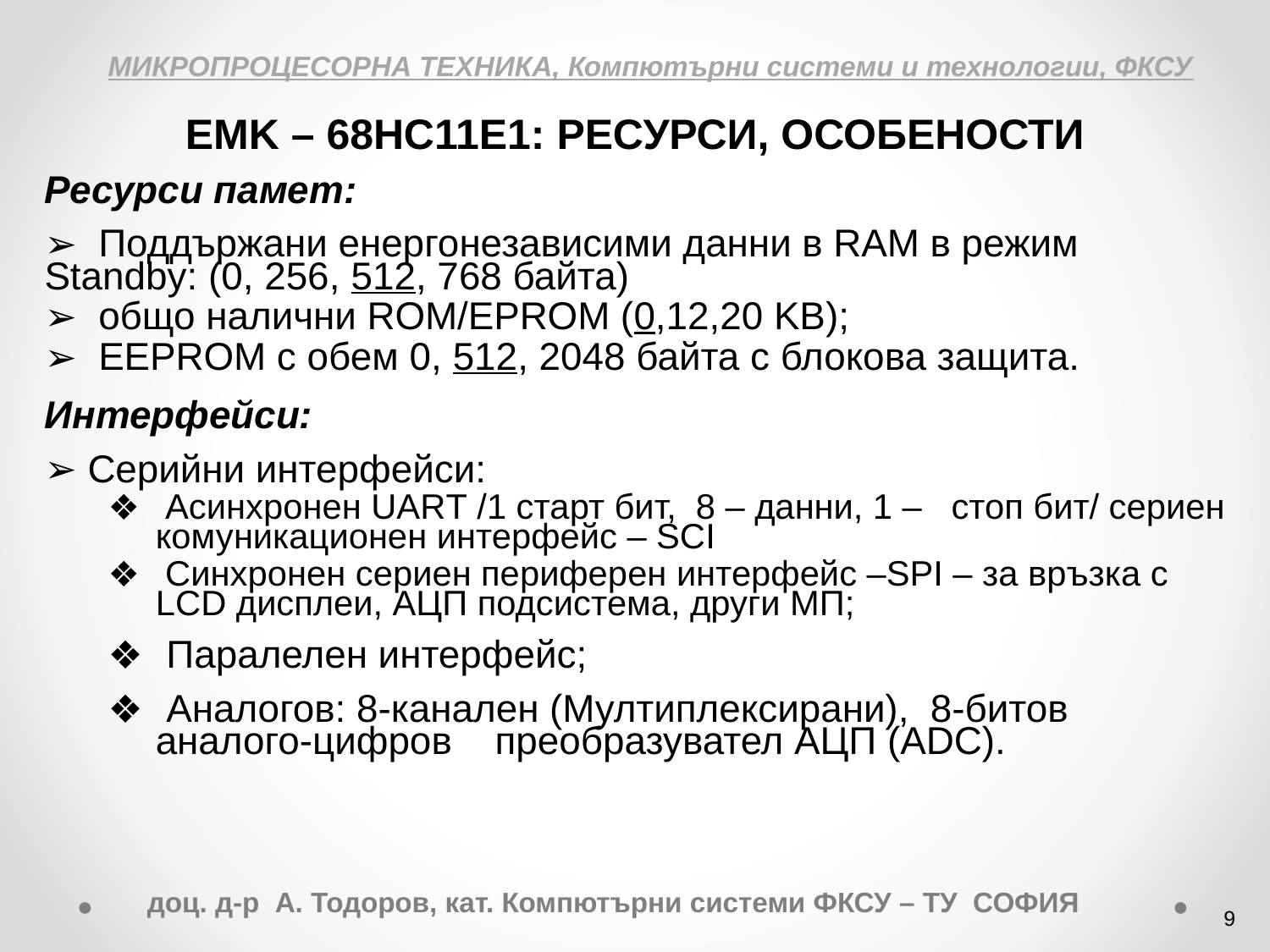

МИКРОПРОЦЕСОРНА ТЕХНИКА, Компютърни системи и технологии, ФКСУ

EMK – 68HC11E1: РЕСУРСИ, ОСОБЕНОСТИ
Ресурси памет:
  Поддържани енергонезависими данни в RAM в режим Standby: (0, 256, 512, 768 байта)
  общо налични ROM/EPROM (0,12,20 KВ);
  EEPROM с обем 0, 512, 2048 байта с блокова защита.

Интерфейси:
 Серийни интерфейси:
 Асинхронен UARТ /1 старт бит,  8 – данни, 1 –   стоп бит/ сериен комуникационен интерфейс – SCI
 Синхронен сериен периферен интерфейс –SPI – за връзка с LCD дисплеи, АЦП подсистема, други МП;
 Паралелен интерфейс;
 Аналогов: 8-канален (Мултиплексирани),  8-битов аналого-цифров    преобразувател АЦП (ADС).
доц. д-р  А. Тодоров, кат. Компютърни системи ФКСУ – ТУ  СОФИЯ
9